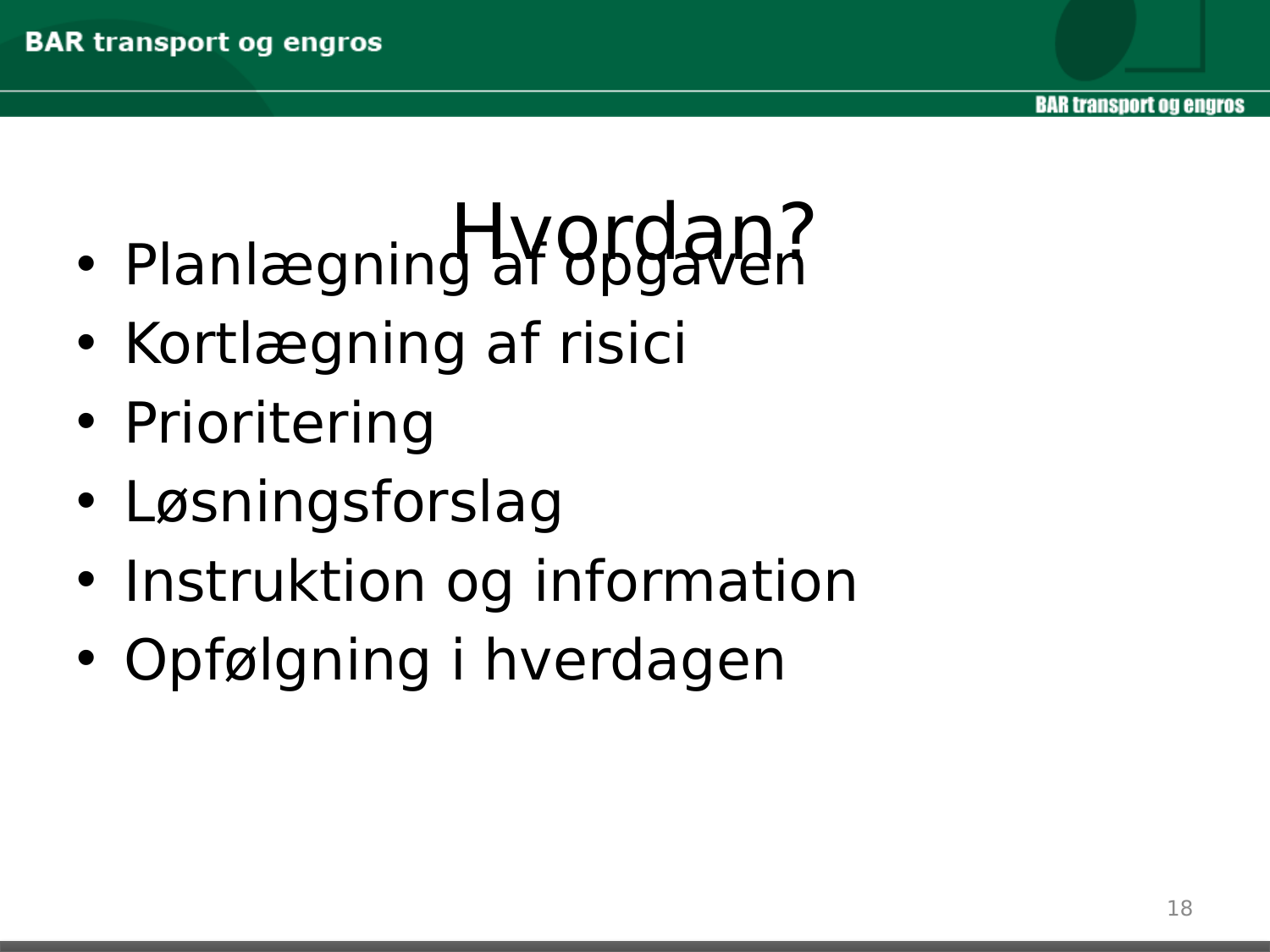

# Hvordan?
Planlægning af opgaven
Kortlægning af risici
Prioritering
Løsningsforslag
Instruktion og information
Opfølgning i hverdagen
18